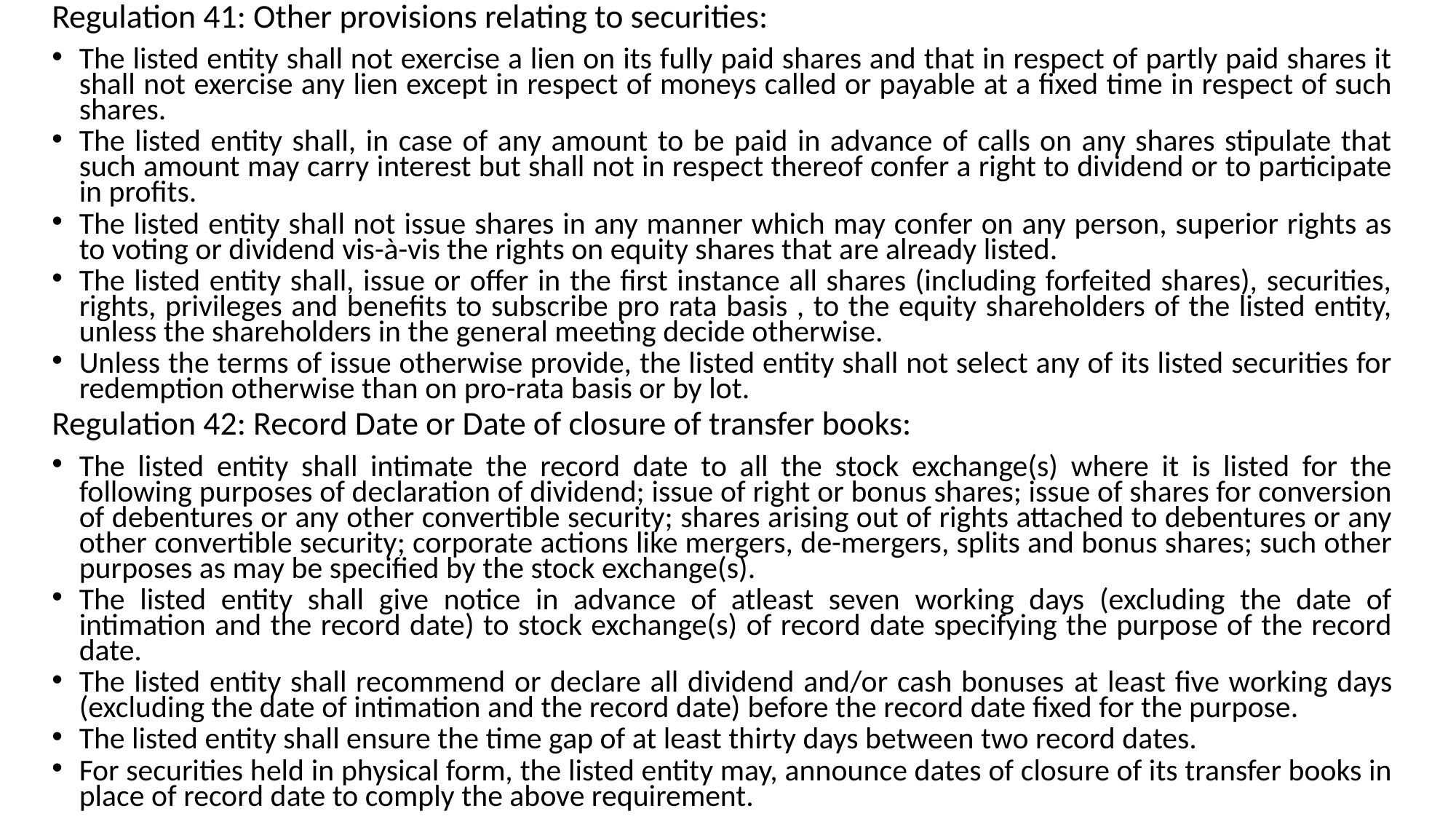

Regulation 41: Other provisions relating to securities:
The listed entity shall not exercise a lien on its fully paid shares and that in respect of partly paid shares it shall not exercise any lien except in respect of moneys called or payable at a fixed time in respect of such shares.
The listed entity shall, in case of any amount to be paid in advance of calls on any shares stipulate that such amount may carry interest but shall not in respect thereof confer a right to dividend or to participate in profits.
The listed entity shall not issue shares in any manner which may confer on any person, superior rights as to voting or dividend vis-à-vis the rights on equity shares that are already listed.
The listed entity shall, issue or offer in the first instance all shares (including forfeited shares), securities, rights, privileges and benefits to subscribe pro rata basis , to the equity shareholders of the listed entity, unless the shareholders in the general meeting decide otherwise.
Unless the terms of issue otherwise provide, the listed entity shall not select any of its listed securities for redemption otherwise than on pro-rata basis or by lot.
Regulation 42: Record Date or Date of closure of transfer books:
The listed entity shall intimate the record date to all the stock exchange(s) where it is listed for the following purposes of declaration of dividend; issue of right or bonus shares; issue of shares for conversion of debentures or any other convertible security; shares arising out of rights attached to debentures or any other convertible security; corporate actions like mergers, de-mergers, splits and bonus shares; such other purposes as may be specified by the stock exchange(s).
The listed entity shall give notice in advance of atleast seven working days (excluding the date of intimation and the record date) to stock exchange(s) of record date specifying the purpose of the record date.
The listed entity shall recommend or declare all dividend and/or cash bonuses at least five working days (excluding the date of intimation and the record date) before the record date fixed for the purpose.
The listed entity shall ensure the time gap of at least thirty days between two record dates.
For securities held in physical form, the listed entity may, announce dates of closure of its transfer books in place of record date to comply the above requirement.